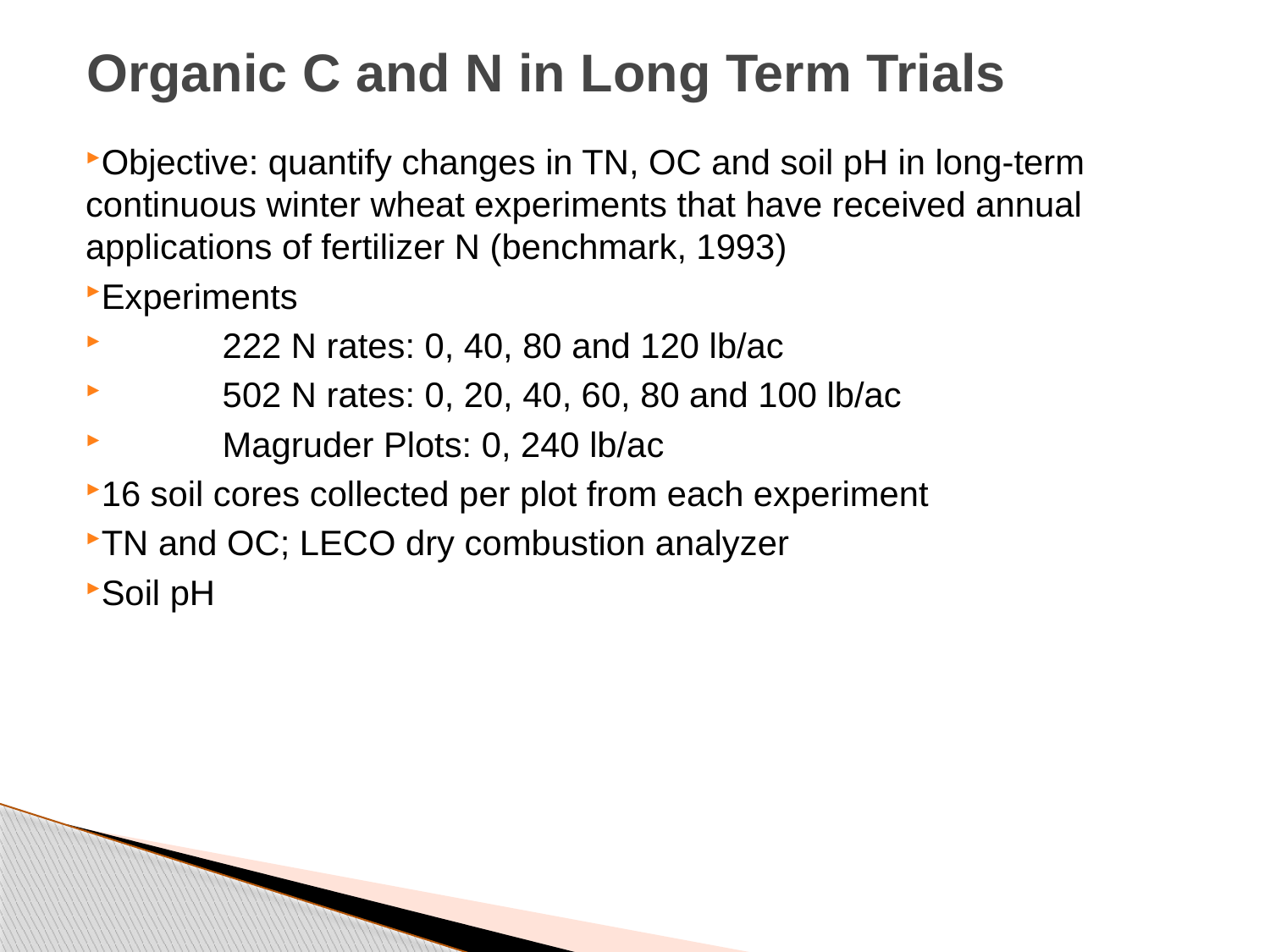

# Organic C and N in Long Term Trials
Objective: quantify changes in TN, OC and soil pH in long-term continuous winter wheat experiments that have received annual applications of fertilizer N (benchmark, 1993)
Experiments
	 222 N rates: 0, 40, 80 and 120 lb/ac
	 502 N rates: 0, 20, 40, 60, 80 and 100 lb/ac
	 Magruder Plots: 0, 240 lb/ac
16 soil cores collected per plot from each experiment
TN and OC; LECO dry combustion analyzer
Soil pH